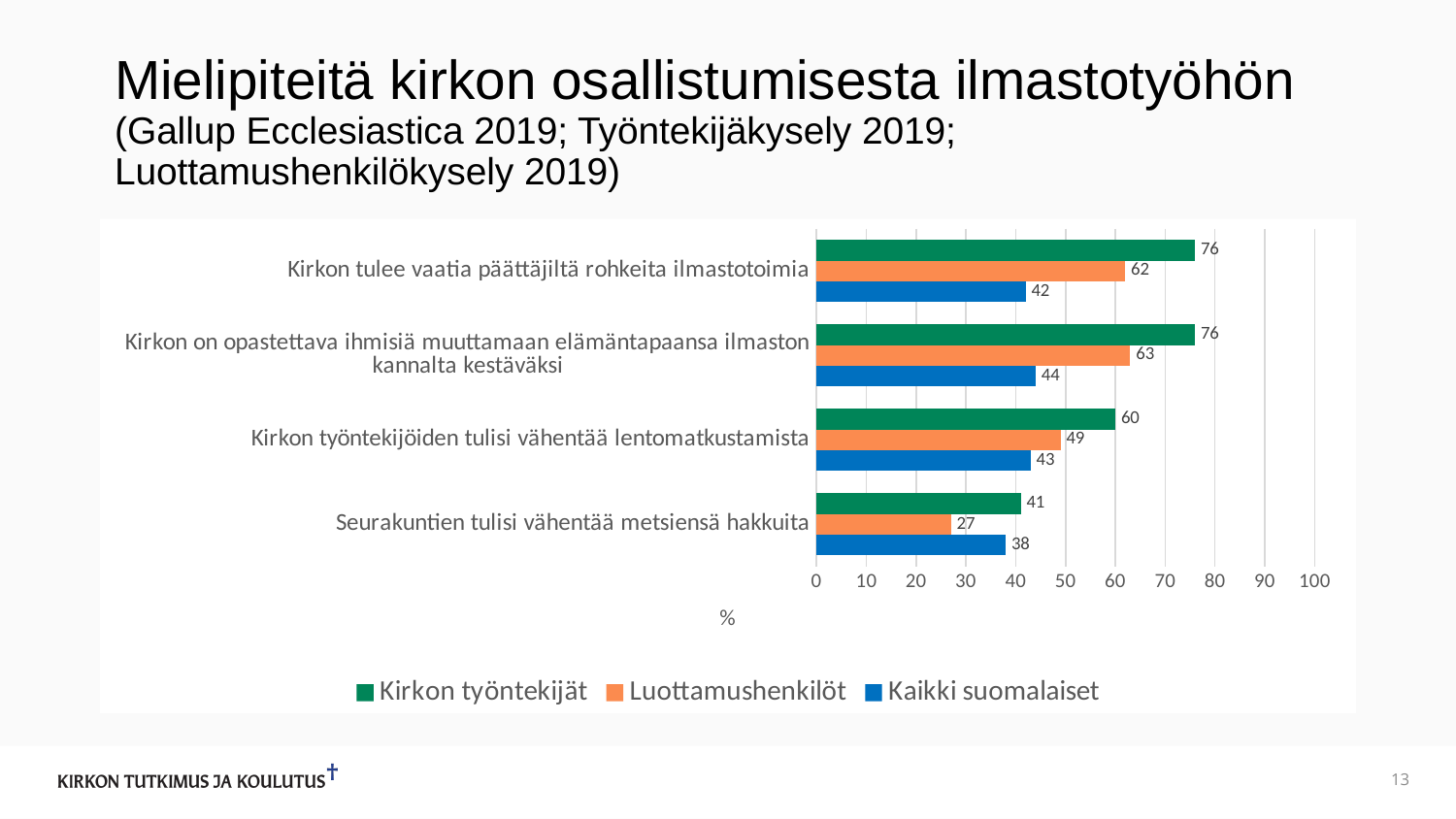

# Mielipiteitä kirkon osallistumisesta ilmastotyöhön (Gallup Ecclesiastica 2019; Työntekijäkysely 2019; Luottamushenkilökysely 2019)

### Chart

| Category | Kaikki suomalaiset | Luottamushenkilöt | Kirkon työntekijät |
|---|---|---|---|
| Seurakuntien tulisi vähentää metsiensä hakkuita | 38.0 | 27.0 | 41.0 |
| Kirkon työntekijöiden tulisi vähentää lentomatkustamista | 43.0 | 49.0 | 60.0 |
| Kirkon on opastettava ihmisiä muuttamaan elämäntapaansa ilmaston kannalta kestäväksi | 44.0 | 63.0 | 76.0 |
| Kirkon tulee vaatia päättäjiltä rohkeita ilmastotoimia | 42.0 | 62.0 | 76.0 |
13